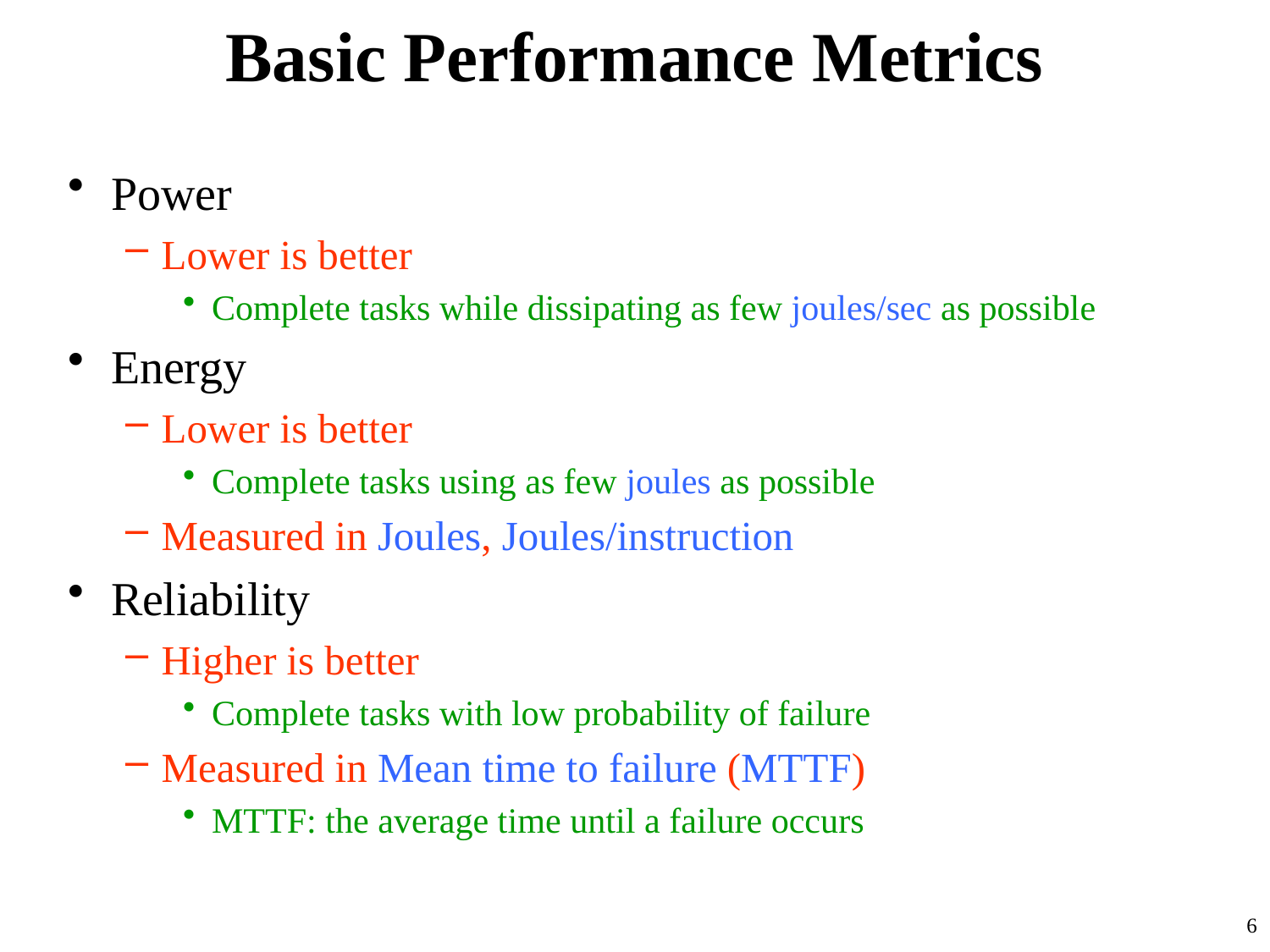

# Basic Performance Metrics
Power
Lower is better
Complete tasks while dissipating as few joules/sec as possible
Energy
Lower is better
Complete tasks using as few joules as possible
Measured in Joules, Joules/instruction
Reliability
Higher is better
Complete tasks with low probability of failure
Measured in Mean time to failure (MTTF)
MTTF: the average time until a failure occurs
6